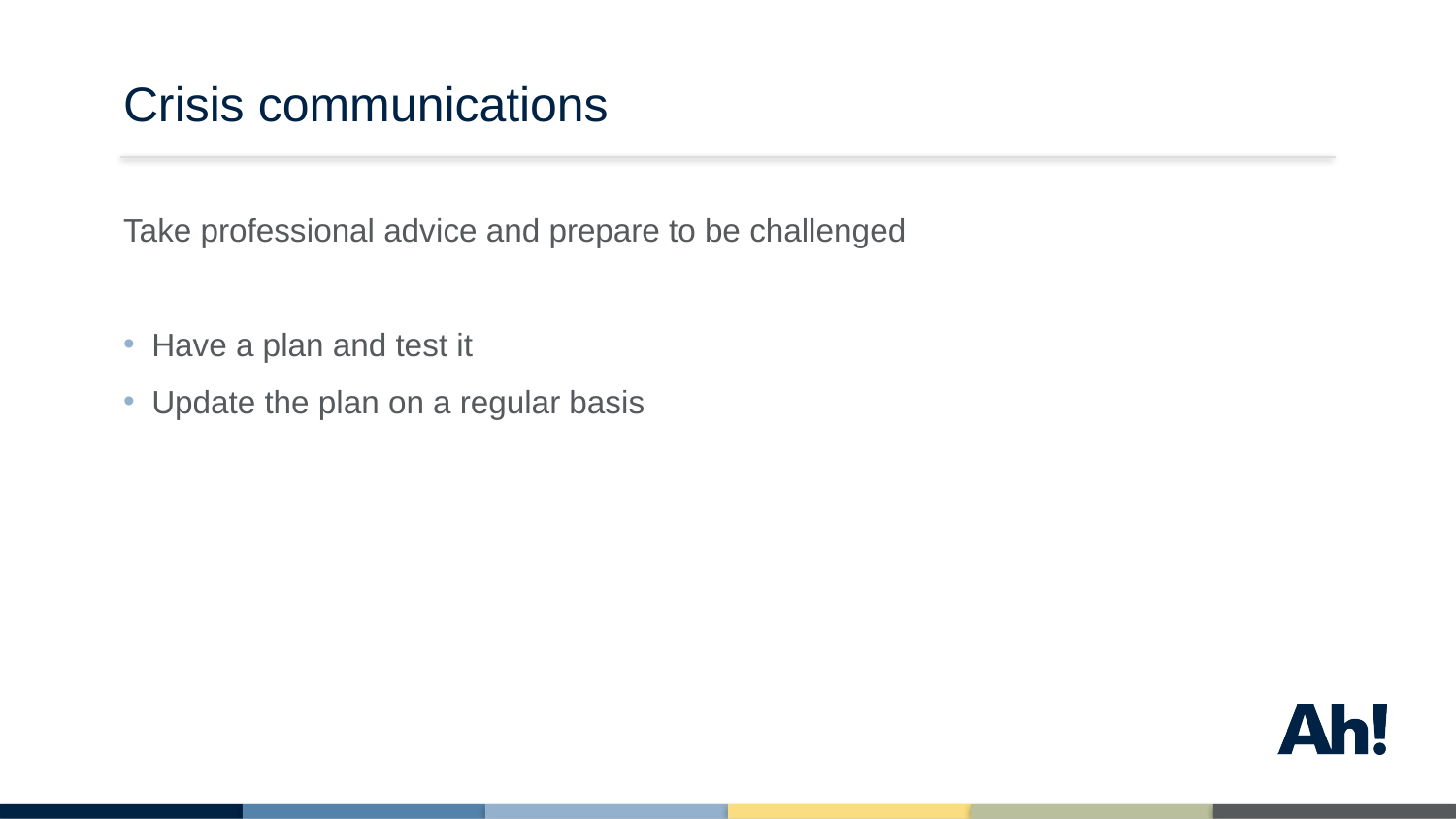

# Crisis communications
Take professional advice and prepare to be challenged

Have a plan and test it
Update the plan on a regular basis